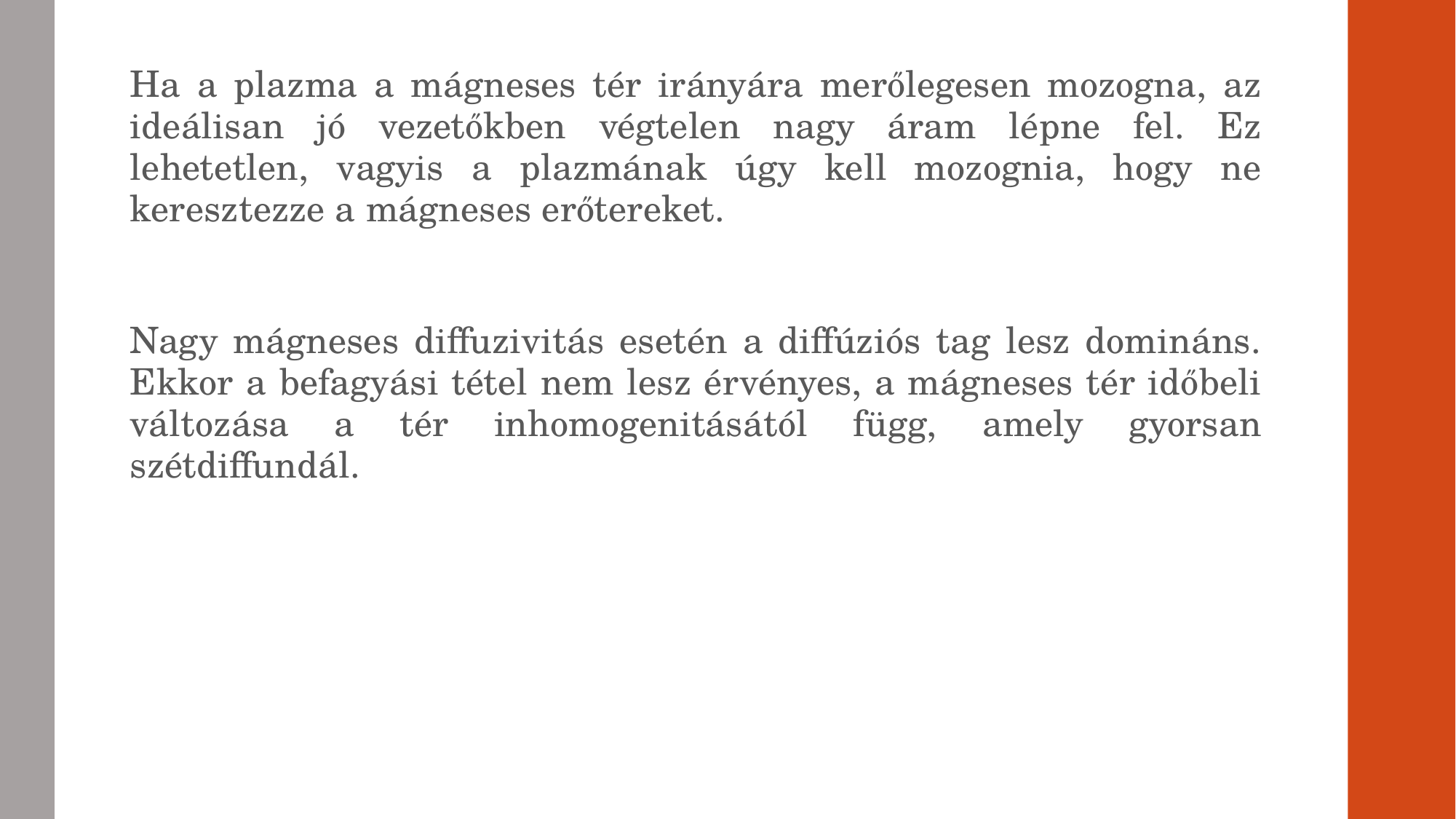

Ha a plazma a mágneses tér irányára merőlegesen mozogna, az ideálisan jó vezetőkben végtelen nagy áram lépne fel. Ez lehetetlen, vagyis a plazmának úgy kell mozognia, hogy ne keresztezze a mágneses erőtereket.

Nagy mágneses diffuzivitás esetén a diffúziós tag lesz domináns. Ekkor a befagyási tétel nem lesz érvényes, a mágneses tér időbeli változása a tér inhomogenitásától függ, amely gyorsan szétdiffundál.